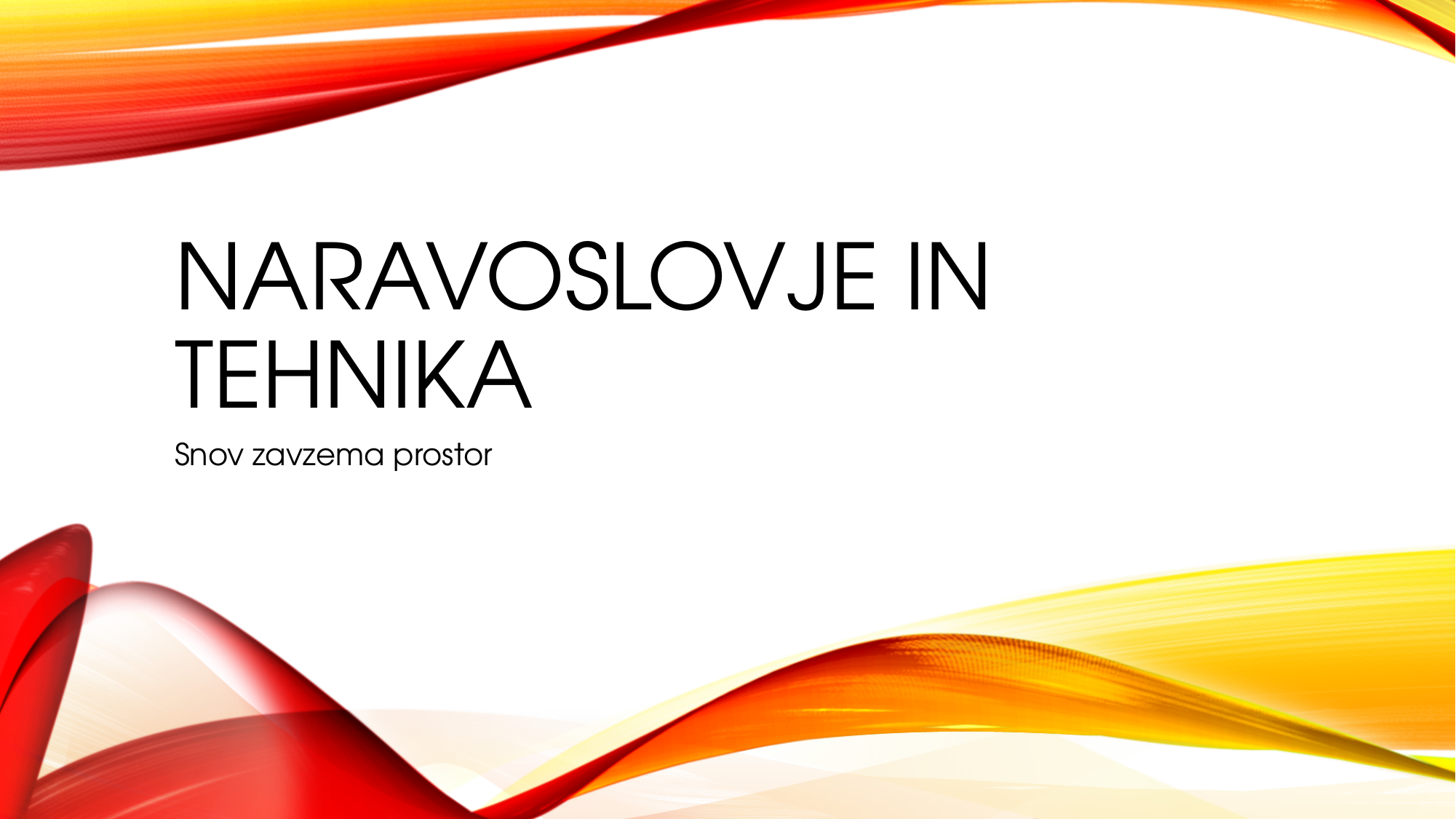

# Naravoslovje in tehnika
Snov zavzema prostor